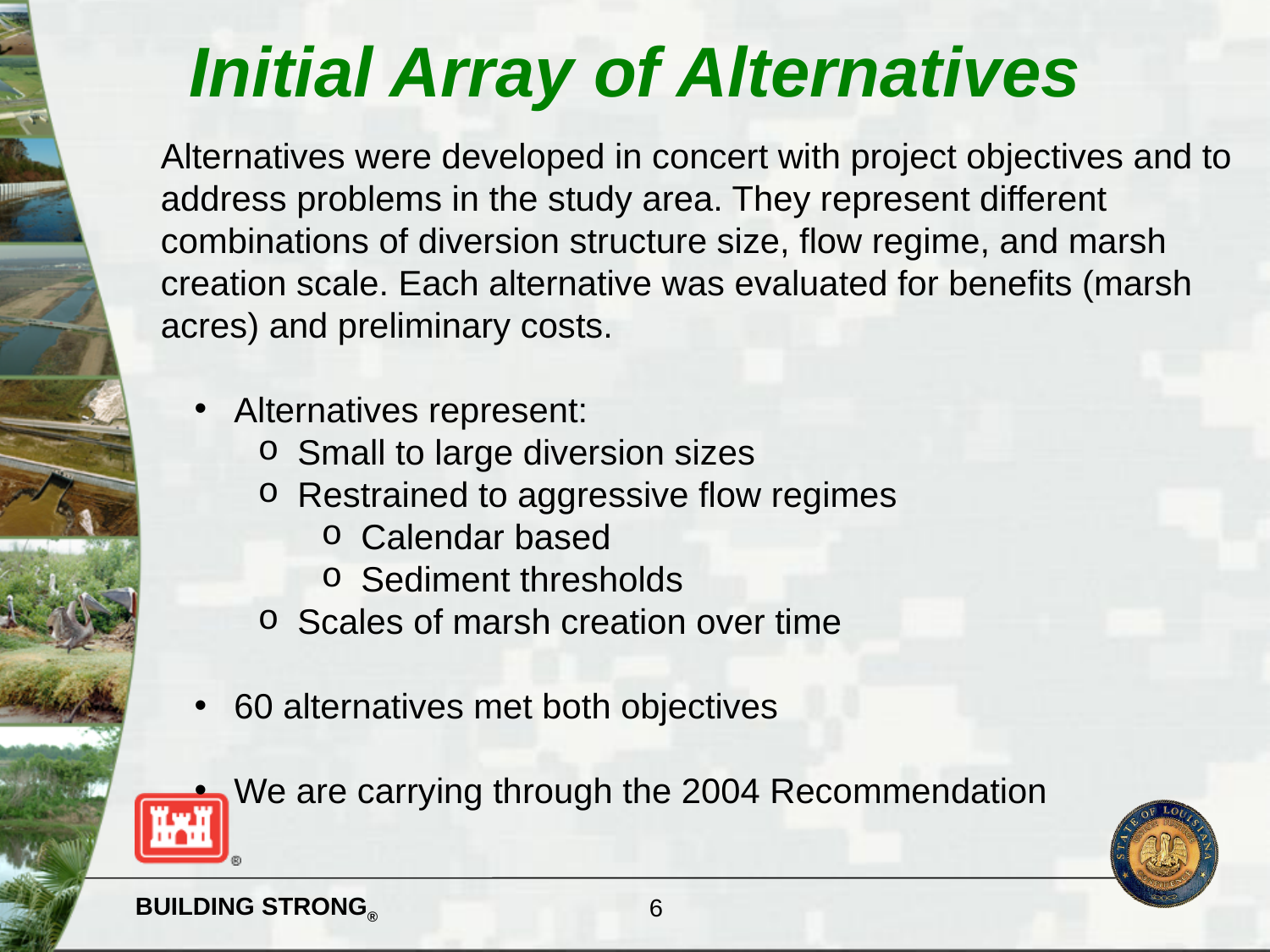

Initial Array of Alternatives
Alternatives were developed in concert with project objectives and to address problems in the study area. They represent different combinations of diversion structure size, flow regime, and marsh creation scale. Each alternative was evaluated for benefits (marsh acres) and preliminary costs.

 Alternatives represent:
 Small to large diversion sizes
 Restrained to aggressive flow regimes
 Calendar based
 Sediment thresholds
 Scales of marsh creation over time

 60 alternatives met both objectives

 We are carrying through the 2004 Recommendation

6